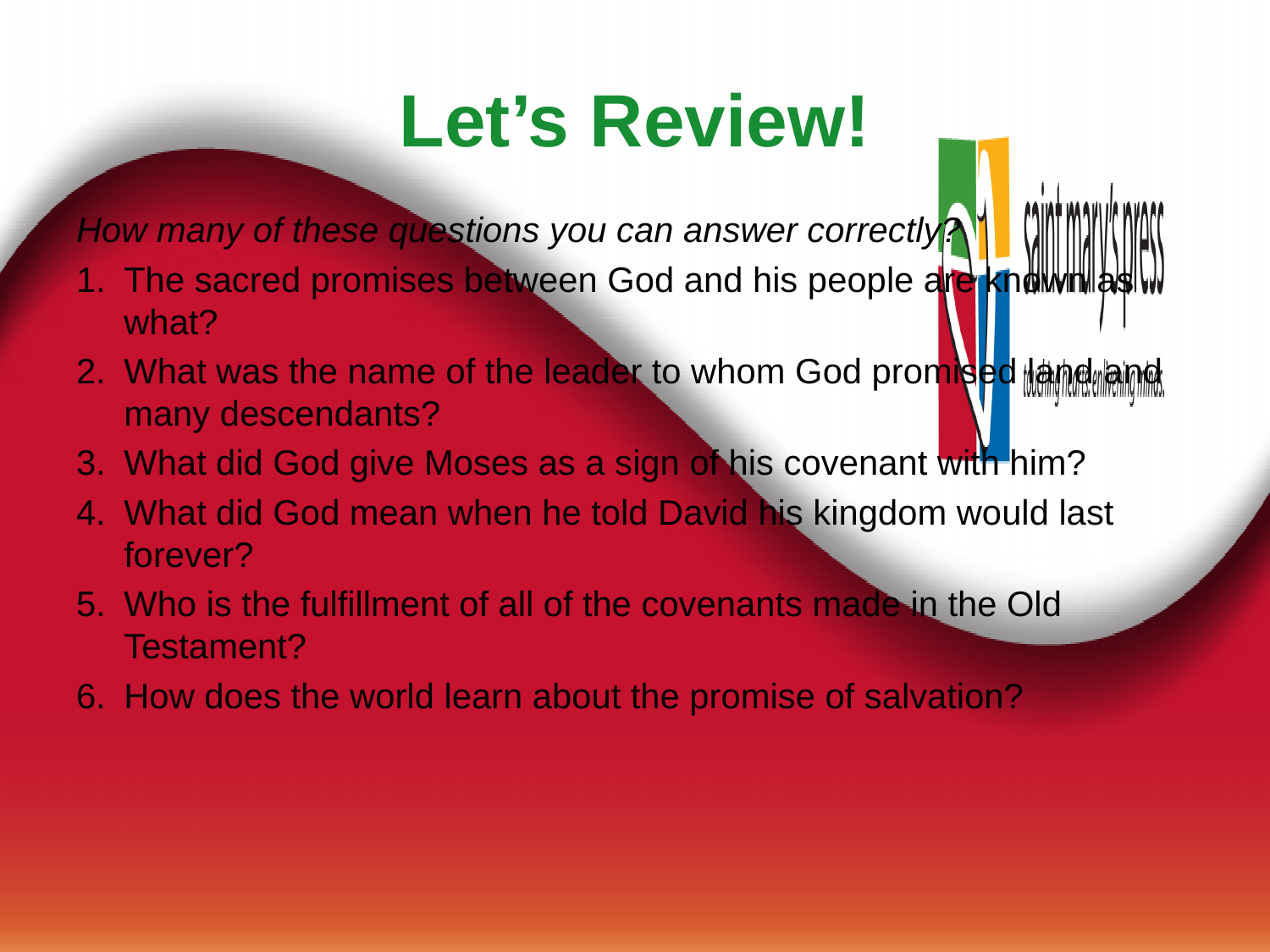

# Let’s Review!
How many of these questions you can answer correctly?
The sacred promises between God and his people are known as what?
What was the name of the leader to whom God promised land and many descendants?
What did God give Moses as a sign of his covenant with him?
What did God mean when he told David his kingdom would last forever?
Who is the fulfillment of all of the covenants made in the Old Testament?
How does the world learn about the promise of salvation?